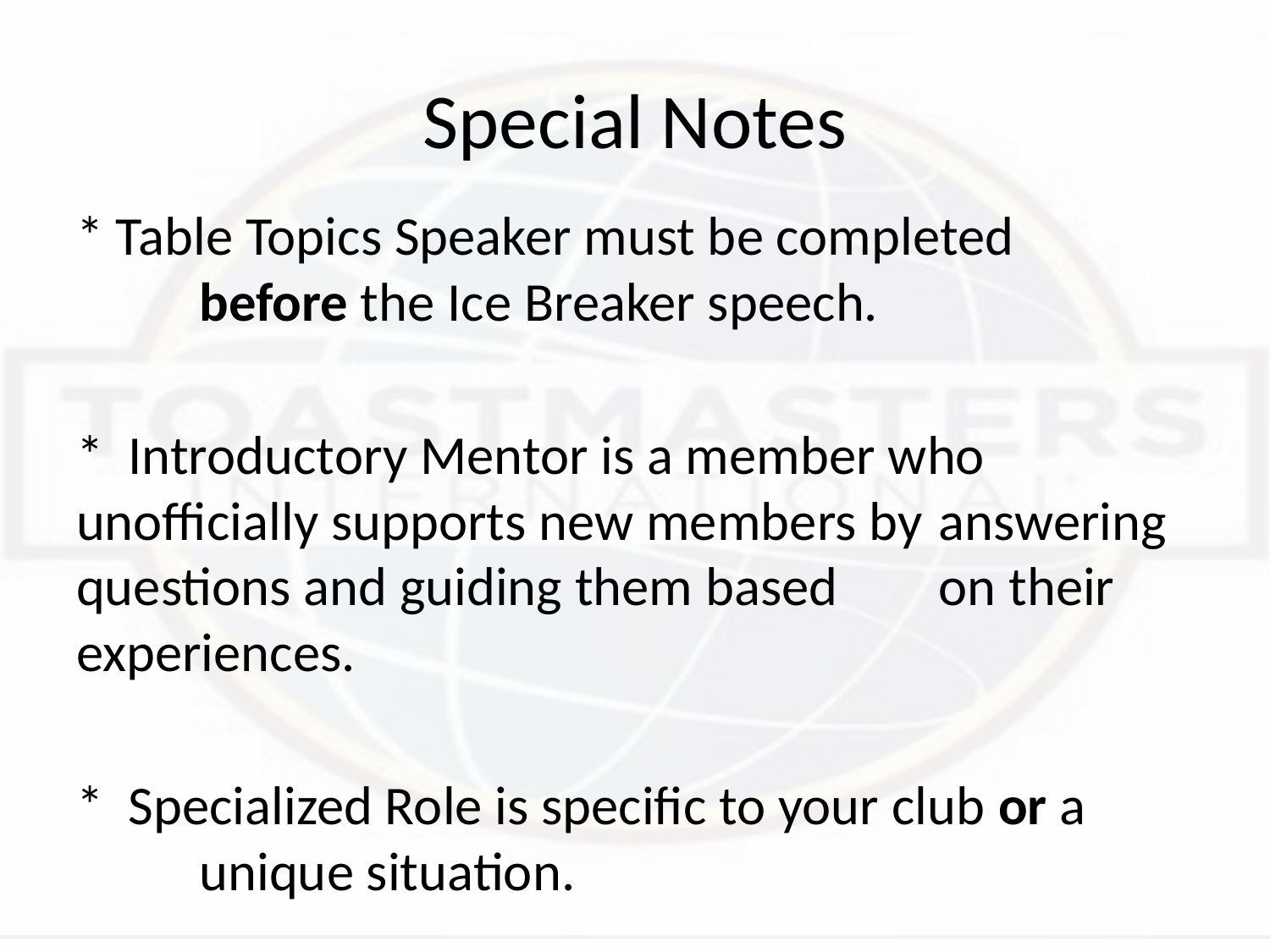

# Special Notes

* Table Topics Speaker must be completed 	   	         	before the Ice Breaker speech.

*  Introductory Mentor is a member who 	unofficially supports new members by 	answering questions and guiding them based 	on their experiences.

*  Specialized Role is specific to your club or a 	 	unique situation.